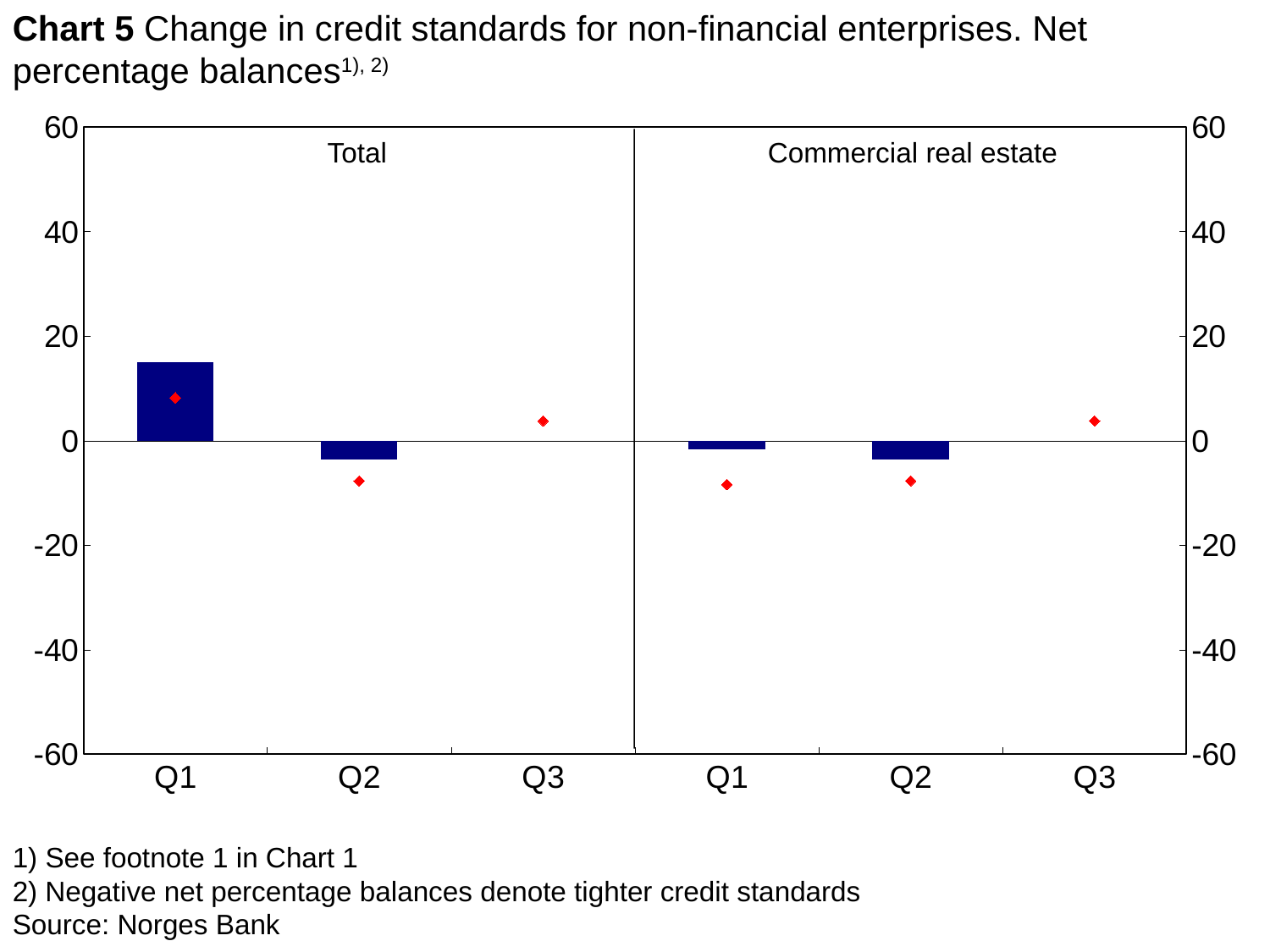

Chart 5 Change in credit standards for non-financial enterprises. Net percentage balances1), 2)

### Chart

| Category | Foretak faktisk | Næringseiendom faktisk | Foretak forventet | Næringseiendom forventet |
|---|---|---|---|---|
| Q1 | 15.0 | None | 8.2 | None |
| Q2 | -3.6 | None | -7.7 | None |
| Q3 | None | None | 3.8 | None |
| Q1 | None | -1.6 | None | -8.4 |
| Q2 | None | -3.6 | None | -7.7 |
| Q3 | None | None | None | 3.8 |
Total

Commercial real estate
1) See footnote 1 in Chart 1
2) Negative net percentage balances denote tighter credit standards
Source: Norges Bank